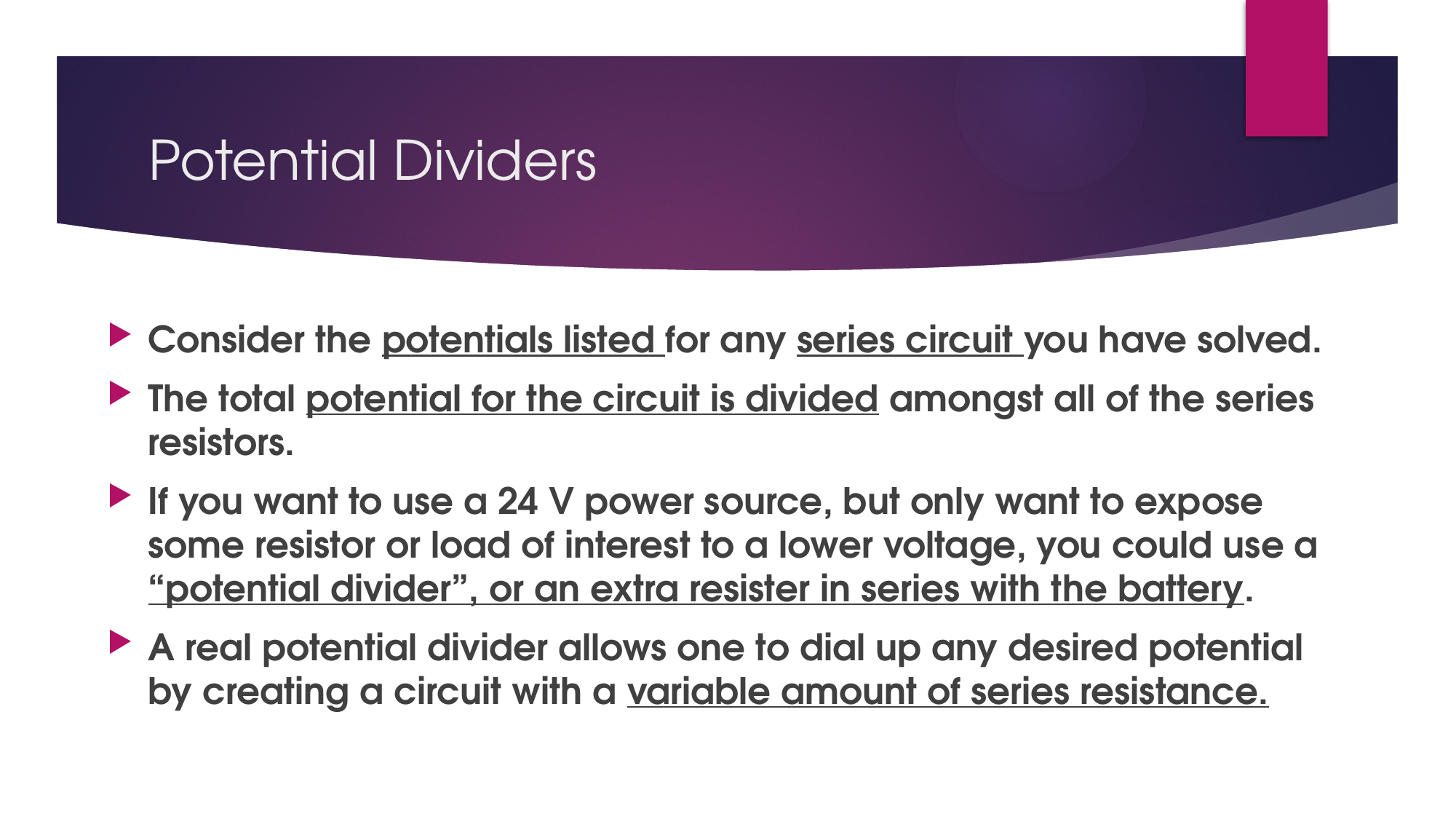

# Potential Dividers
Consider the potentials listed for any series circuit you have solved.
The total potential for the circuit is divided amongst all of the series resistors.
If you want to use a 24 V power source, but only want to expose some resistor or load of interest to a lower voltage, you could use a “potential divider”, or an extra resister in series with the battery.
A real potential divider allows one to dial up any desired potential by creating a circuit with a variable amount of series resistance.